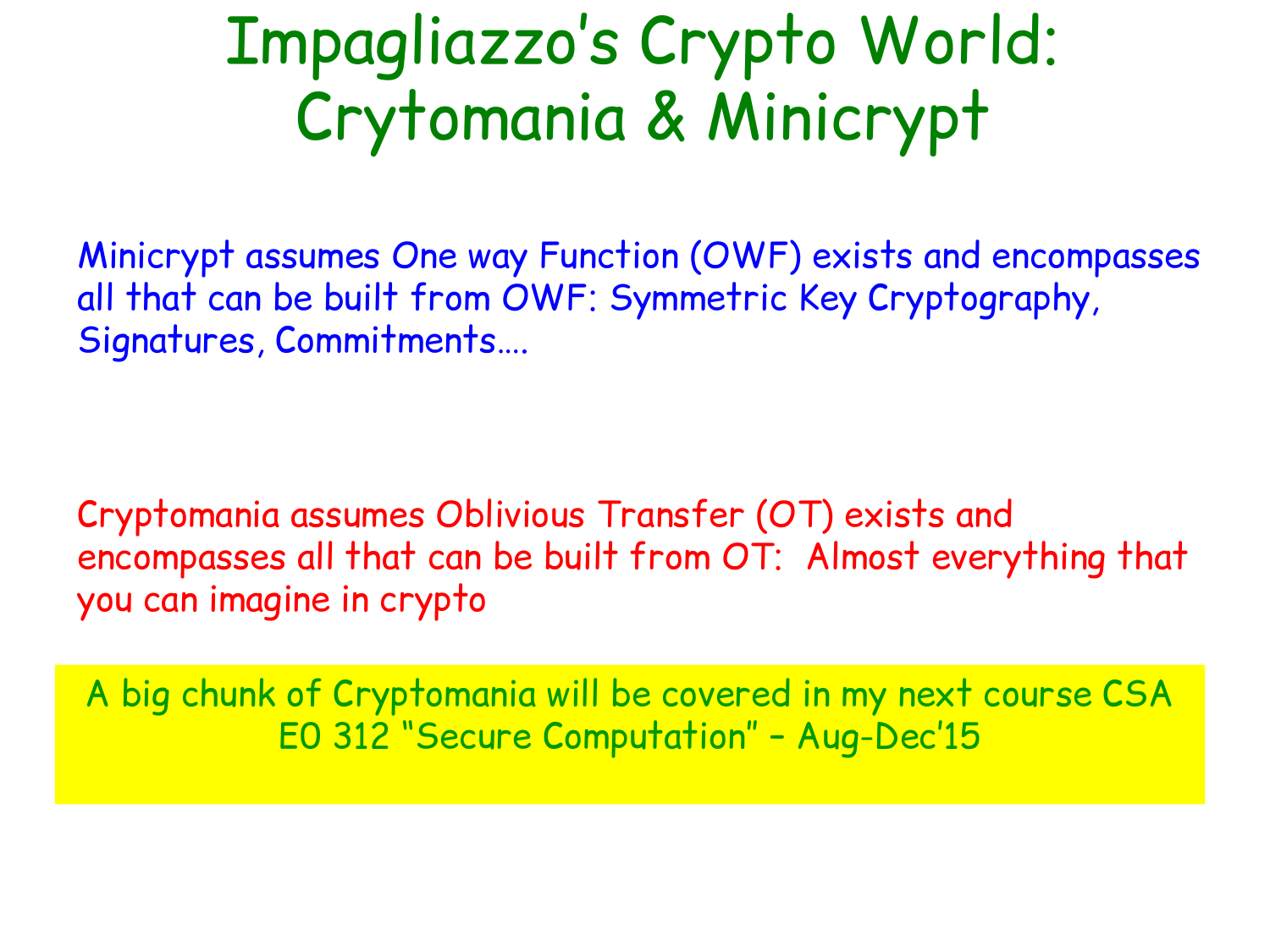

# Impagliazzo’s Crypto World: Crytomania & Minicrypt
Minicrypt assumes One way Function (OWF) exists and encompasses all that can be built from OWF: Symmetric Key Cryptography, Signatures, Commitments….
Cryptomania assumes Oblivious Transfer (OT) exists and encompasses all that can be built from OT:  Almost everything that you can imagine in crypto
A big chunk of Cryptomania will be covered in my next course CSA E0 312 “Secure Computation” – Aug-Dec’15